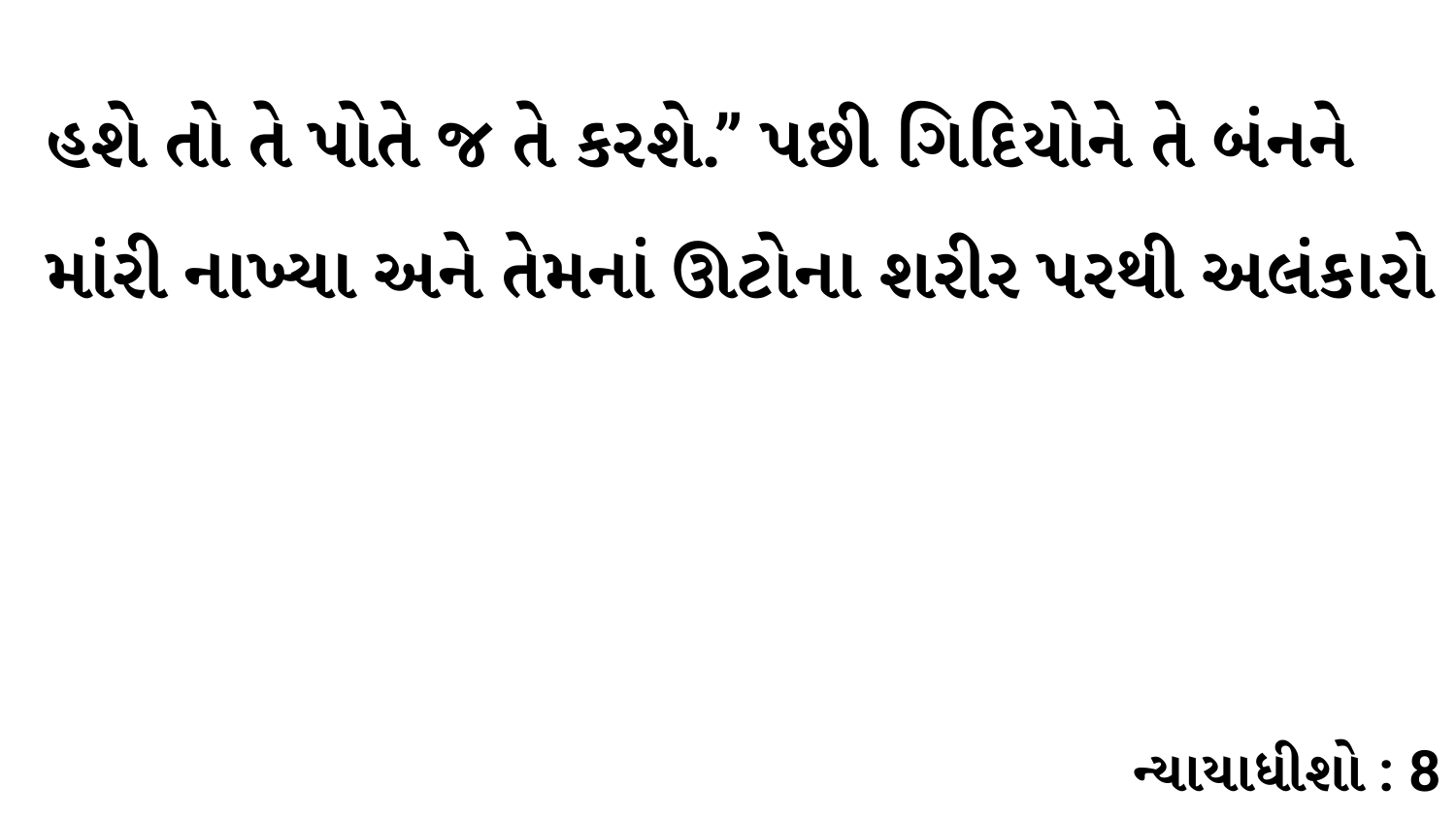

હશે તો તે પોતે જ તે કરશે.” પછી ગિદિયોને તે બંનને માંરી નાખ્યા અને તેમનાં ઊટોના શરીર પરથી અલંકારો
ન્યાયાધીશો : 8